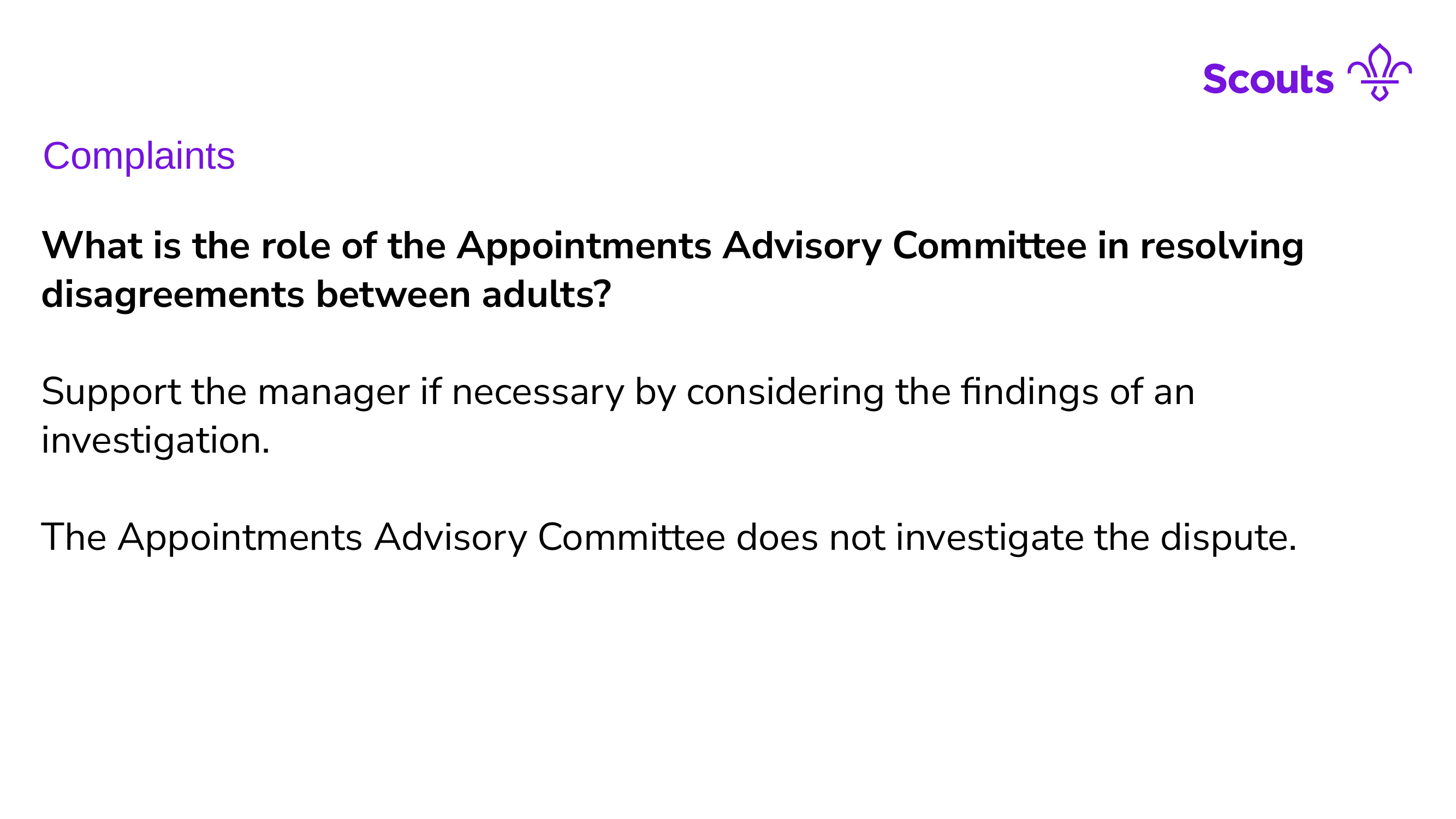

#

Complaints

What is the role of the Appointments Advisory Committee in resolving disagreements between adults?

Support the manager if necessary by considering the findings of an investigation.
The Appointments Advisory Committee does not investigate the dispute.